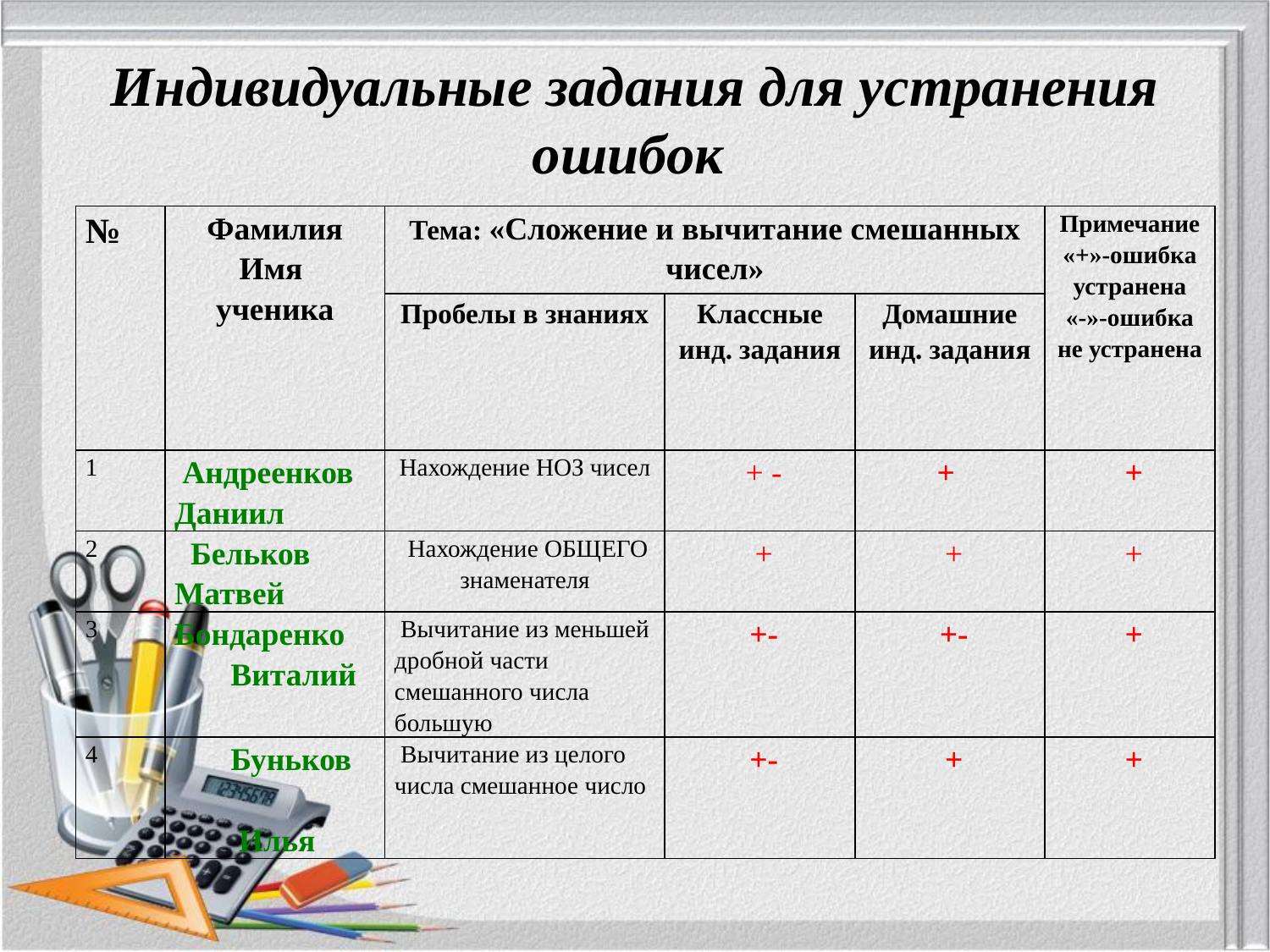

# Индивидуальные задания для устранения ошибок
| № | Фамилия Имя ученика | Тема: «Сложение и вычитание смешанных чисел» |  |  | Примечание «+»-ошибка устранена «-»-ошибка не устранена |
| --- | --- | --- | --- | --- | --- |
|  |  | Пробелы в знаниях | Классные инд. задания | Домашние инд. задания |  |
| 1 | Андреенков Даниил | Нахождение НОЗ чисел | + - | + | + |
| 2 | Бельков Матвей | Нахождение ОБЩЕГО знаменателя | + | + | + |
| 3 | Бондаренко Виталий | Вычитание из меньшей дробной части смешанного числа большую | +- | +- | + |
| 4 | Буньков Илья | Вычитание из целого числа смешанное число | +- | + | + |